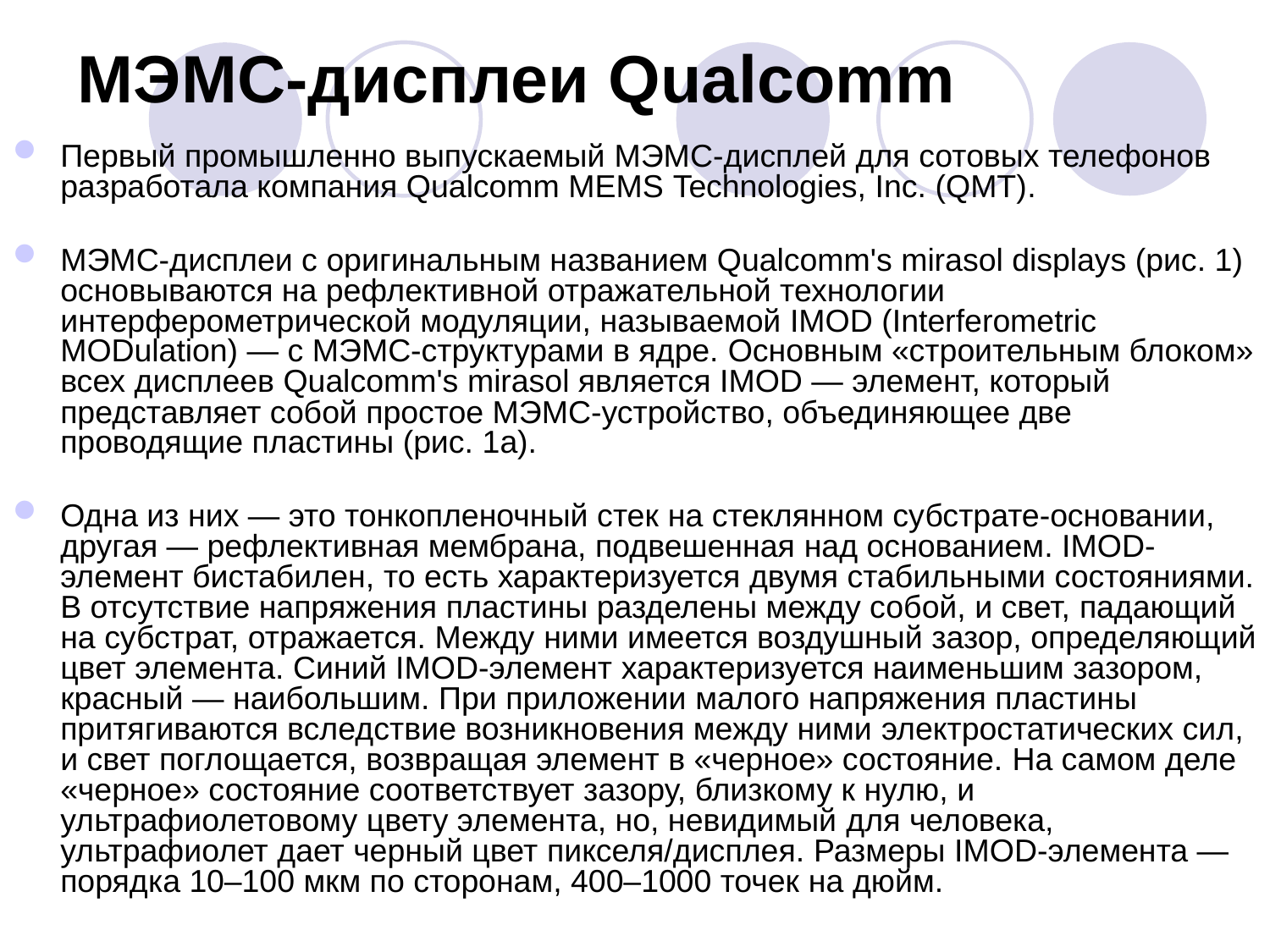

# МЭМС-дисплеи Qualcomm
Первый промышленно выпускаемый МЭМС-дисплей для сотовых телефонов разработала компания Qualcomm MEMS Technologies, Inc. (QMT).

МЭМС-дисплеи с оригинальным названием Qualcomm's mirasol displays (рис. 1) основываются на рефлективной отражательной технологии интерферометрической модуляции, называемой IMOD (Interferometric MODulation) — с МЭМС-структурами в ядре. Основным «строительным блоком» всех дисплеев Qualcomm's mirasol является IMOD — элемент, который представляет собой простое МЭМС-устройство, объединяющее две проводящие пластины (рис. 1а).

Одна из них — это тонкопленочный стек на стеклянном субстрате-основании, другая — рефлективная мембрана, подвешенная над основанием. IMOD-элемент бистабилен, то есть характеризуется двумя стабильными состояниями. В отсутствие напряжения пластины разделены между собой, и свет, падающий на субстрат, отражается. Между ними имеется воздушный зазор, определяющий цвет элемента. Синий IMOD-элемент характеризуется наименьшим зазором, красный — наибольшим. При приложении малого напряжения пластины притягиваются вследствие возникновения между ними электростатических сил, и свет поглощается, возвращая элемент в «черное» состояние. На самом деле «черное» состояние соответствует зазору, близкому к нулю, и ультрафиолетовому цвету элемента, но, невидимый для человека, ультрафиолет дает черный цвет пикселя/дисплея. Размеры IMOD-элемента — порядка 10–100 мкм по сторонам, 400–1000 точек на дюйм.